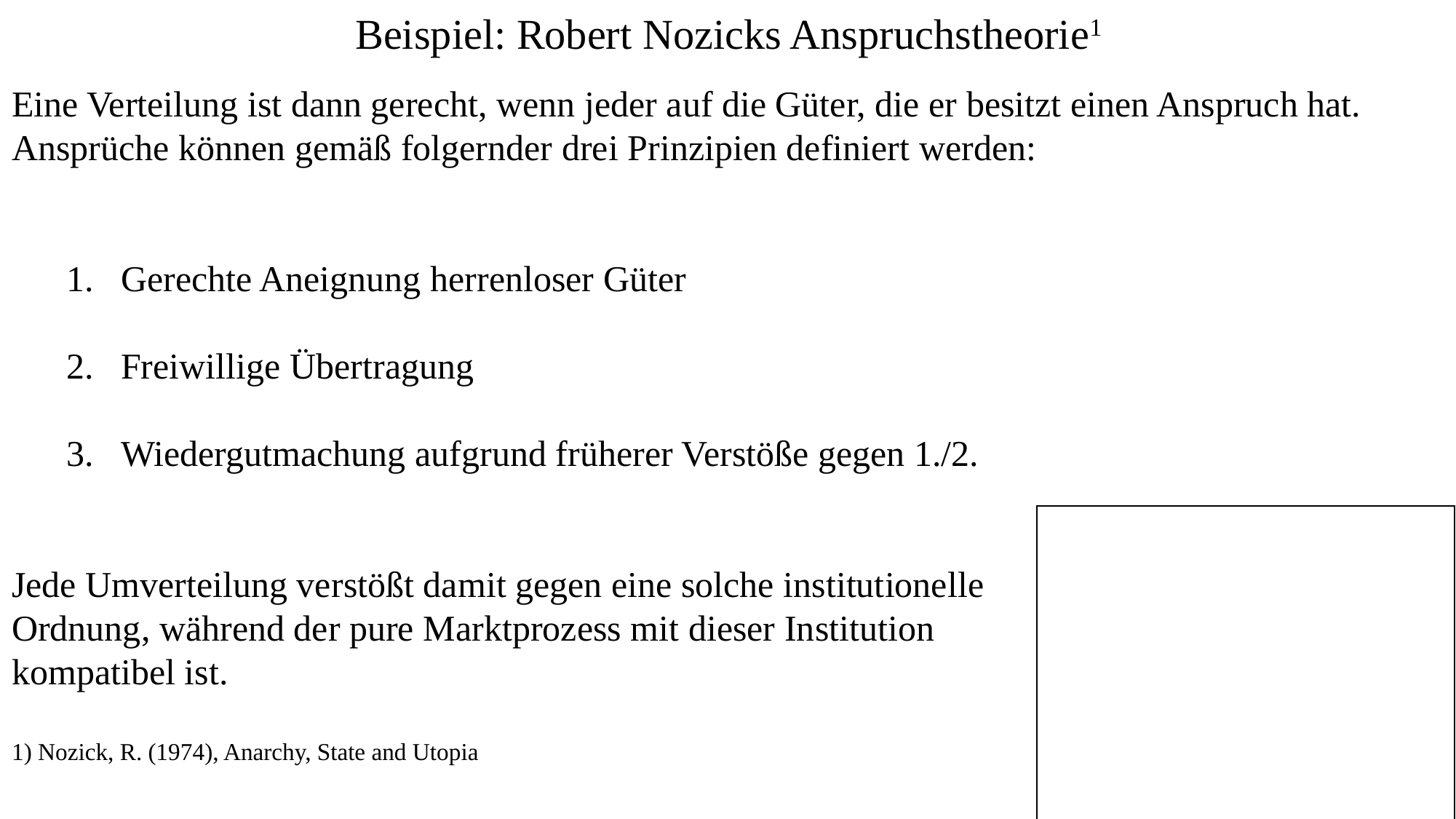

Beispiel: Robert Nozicks Anspruchstheorie1
Eine Verteilung ist dann gerecht, wenn jeder auf die Güter, die er besitzt einen Anspruch hat. Ansprüche können gemäß folgernder drei Prinzipien definiert werden:

Gerechte Aneignung herrenloser Güter

Freiwillige Übertragung

Wiedergutmachung aufgrund früherer Verstöße gegen 1./2.

Jede Umverteilung verstößt damit gegen eine solche institutionelle                                             Ordnung, während der pure Marktprozess mit dieser Institution                                           kompatibel ist.

1) Nozick, R. (1974), Anarchy, State and Utopia